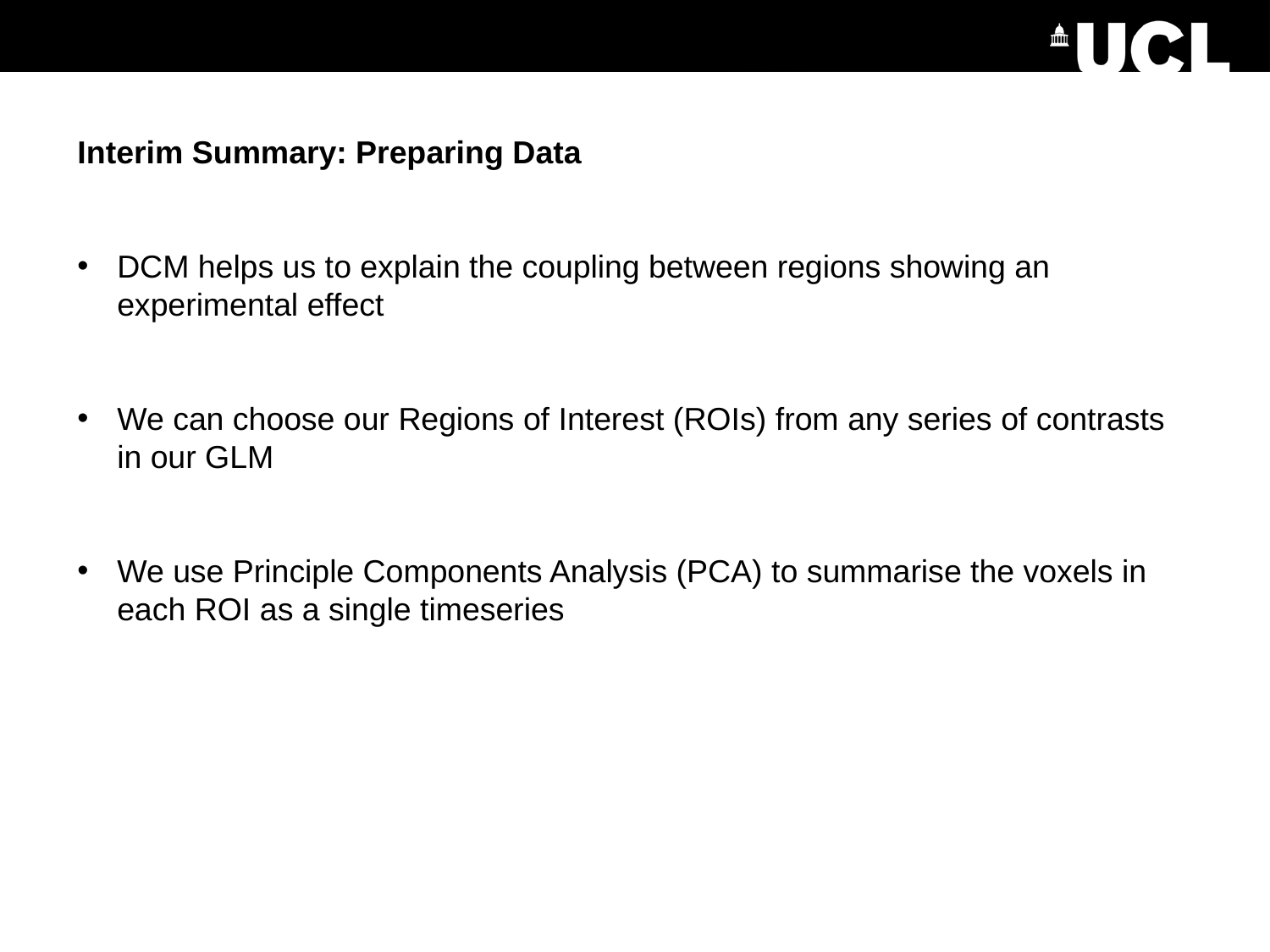

Interim Summary: Preparing Data

DCM helps us to explain the coupling between regions showing an experimental effect

We can choose our Regions of Interest (ROIs) from any series of contrasts in our GLM

We use Principle Components Analysis (PCA) to summarise the voxels in each ROI as a single timeseries